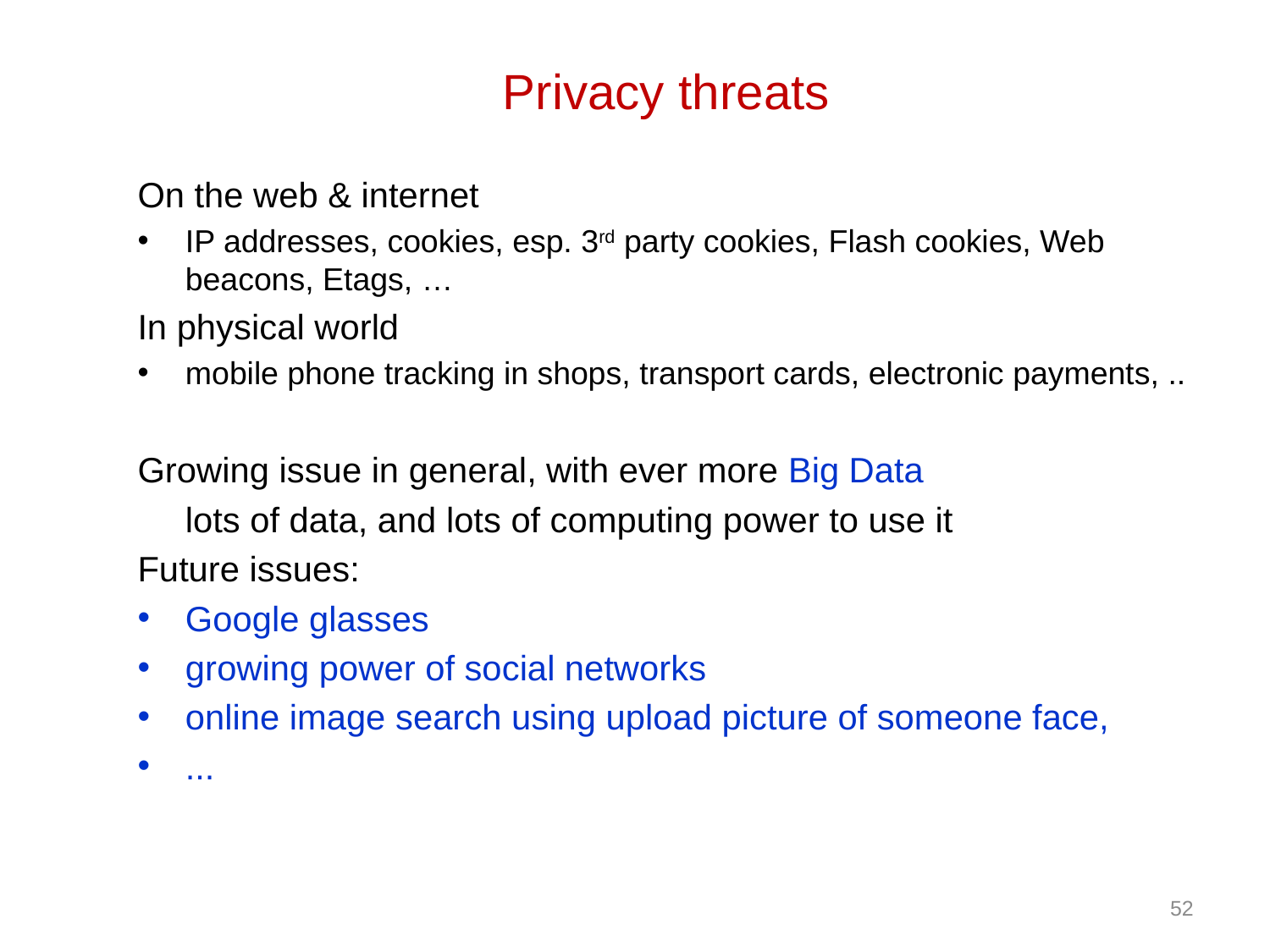

# Privacy threats
On the web & internet
IP addresses, cookies, esp. 3rd party cookies, Flash cookies, Web beacons, Etags, …
In physical world
mobile phone tracking in shops, transport cards, electronic payments, ..

Growing issue in general, with ever more Big Data
	lots of data, and lots of computing power to use it
Future issues:
Google glasses
growing power of social networks
online image search using upload picture of someone face,
...

52